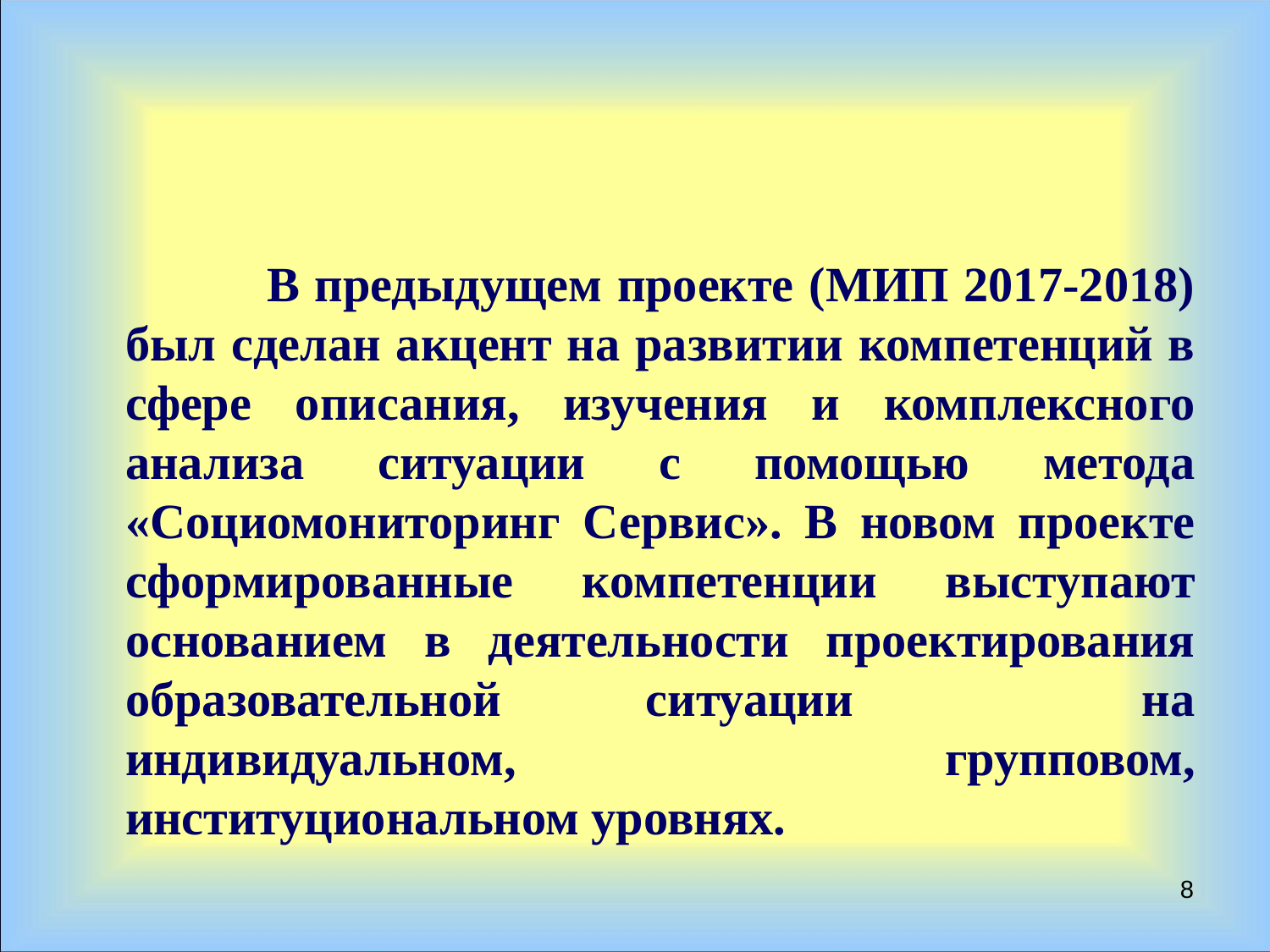

#
     	В предыдущем проекте (МИП 2017-2018) был сделан акцент на развитии компетенций в сфере описания, изучения и комплексного анализа ситуации с помощью метода «Социомониторинг Сервис». В новом проекте сформированные компетенции выступают основанием в деятельности проектирования образовательной ситуации  на индивидуальном, групповом, институциональном уровнях.

8